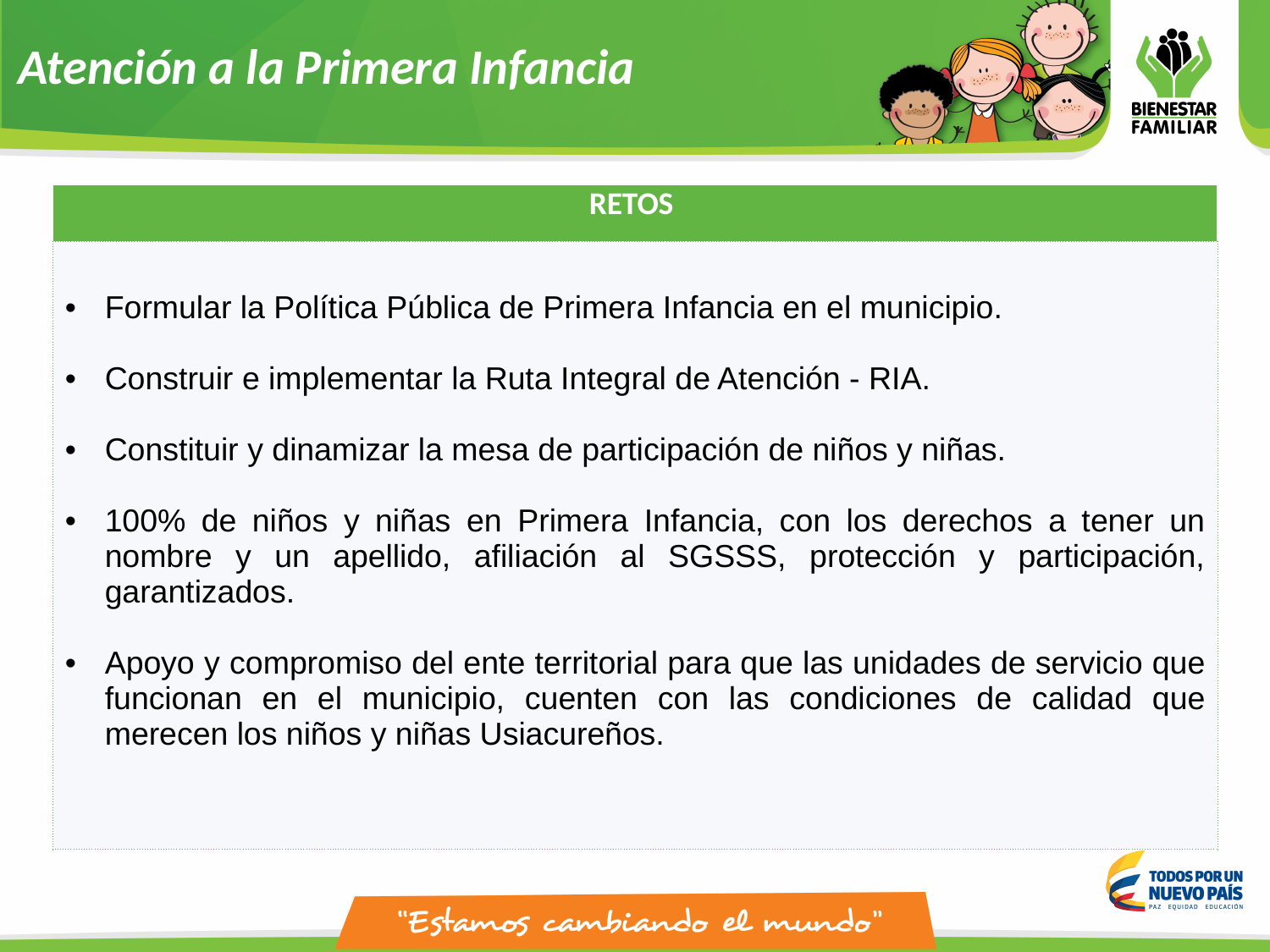

Atención a la Primera Infancia
| RETOS |
| --- |
| Formular la Política Pública de Primera Infancia en el municipio. Construir e implementar la Ruta Integral de Atención - RIA. Constituir y dinamizar la mesa de participación de niños y niñas. 100% de niños y niñas en Primera Infancia, con los derechos a tener un nombre y un apellido, afiliación al SGSSS, protección y participación, garantizados. Apoyo y compromiso del ente territorial para que las unidades de servicio que funcionan en el municipio, cuenten con las condiciones de calidad que merecen los niños y niñas Usiacureños. |